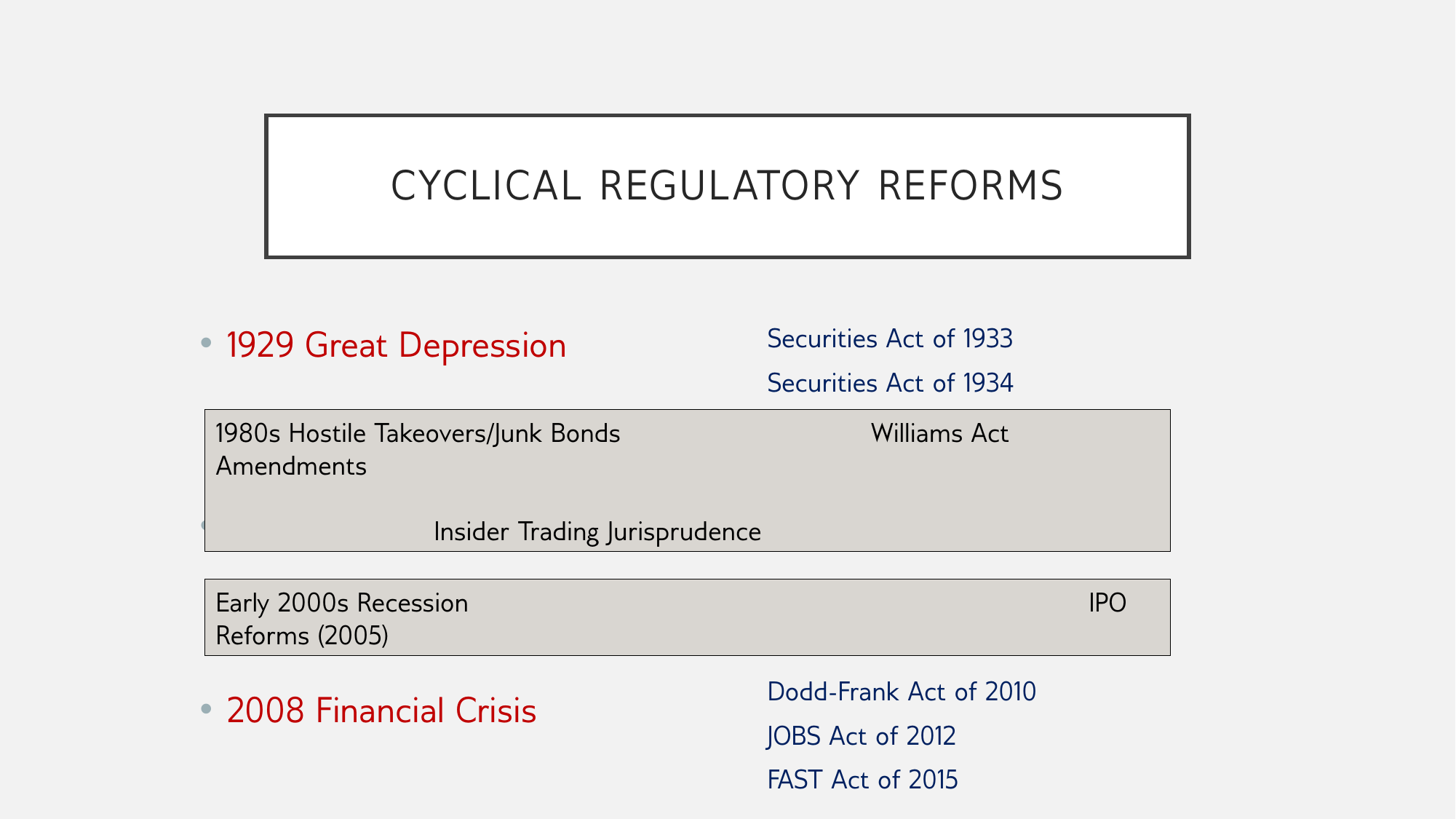

# Cyclical regulatory reforms
1929 Great Depression

2001 Accounting Scandals

2008 Financial Crisis
Securities Act of 1933
Securities Act of 1934

Sarbanes-Oxley Act of 2002

Dodd-Frank Act of 2010
JOBS Act of 2012
FAST Act of 2015

1980s Hostile Takeovers/Junk Bonds			Williams Act Amendments
										Insider Trading Jurisprudence
Early 2000s Recession						IPO Reforms (2005)